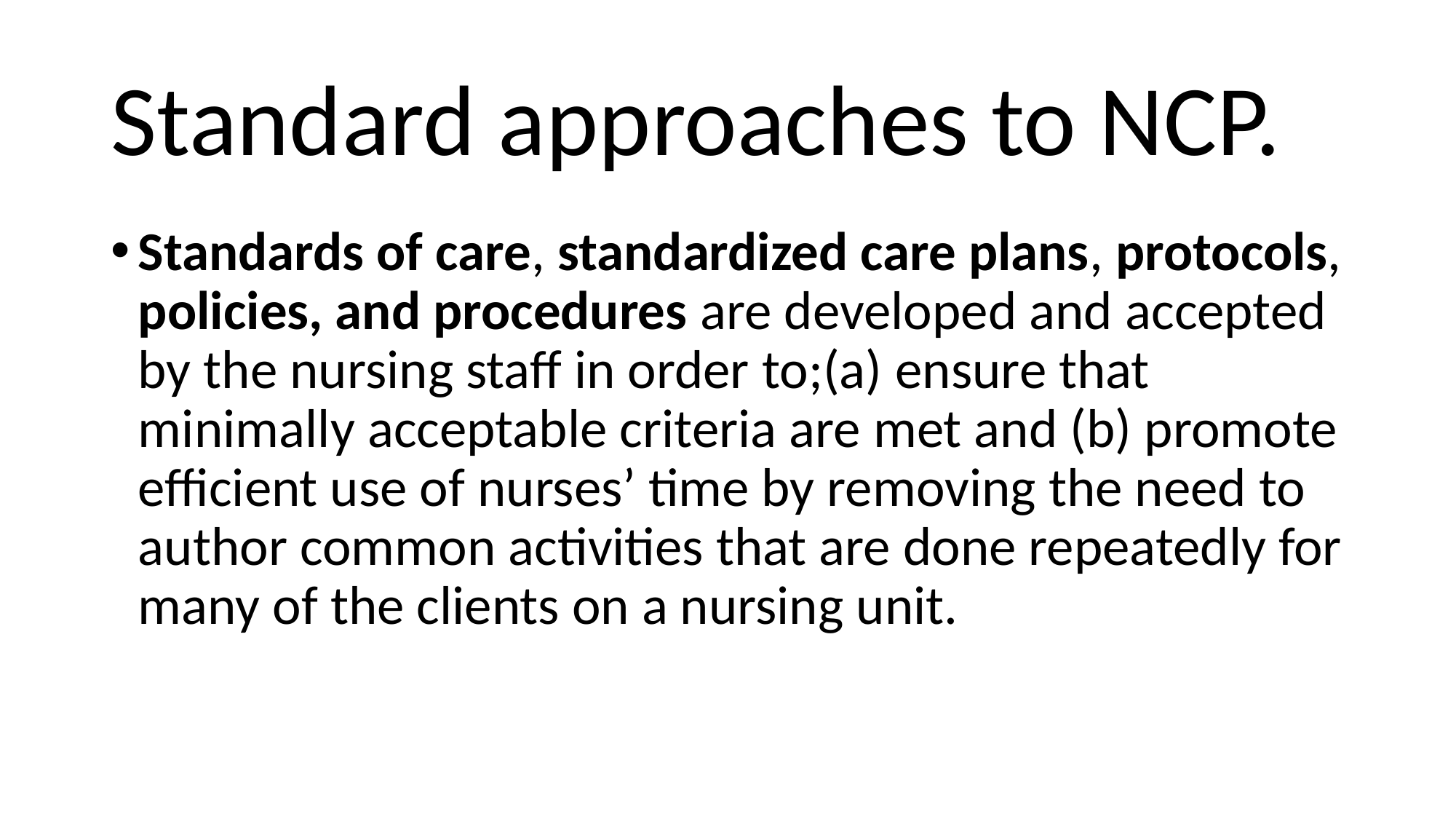

# Standard approaches to NCP.
Standards of care, standardized care plans, protocols, policies, and procedures are developed and accepted by the nursing staff in order to;(a) ensure that minimally acceptable criteria are met and (b) promote efficient use of nurses’ time by removing the need to author common activities that are done repeatedly for many of the clients on a nursing unit.